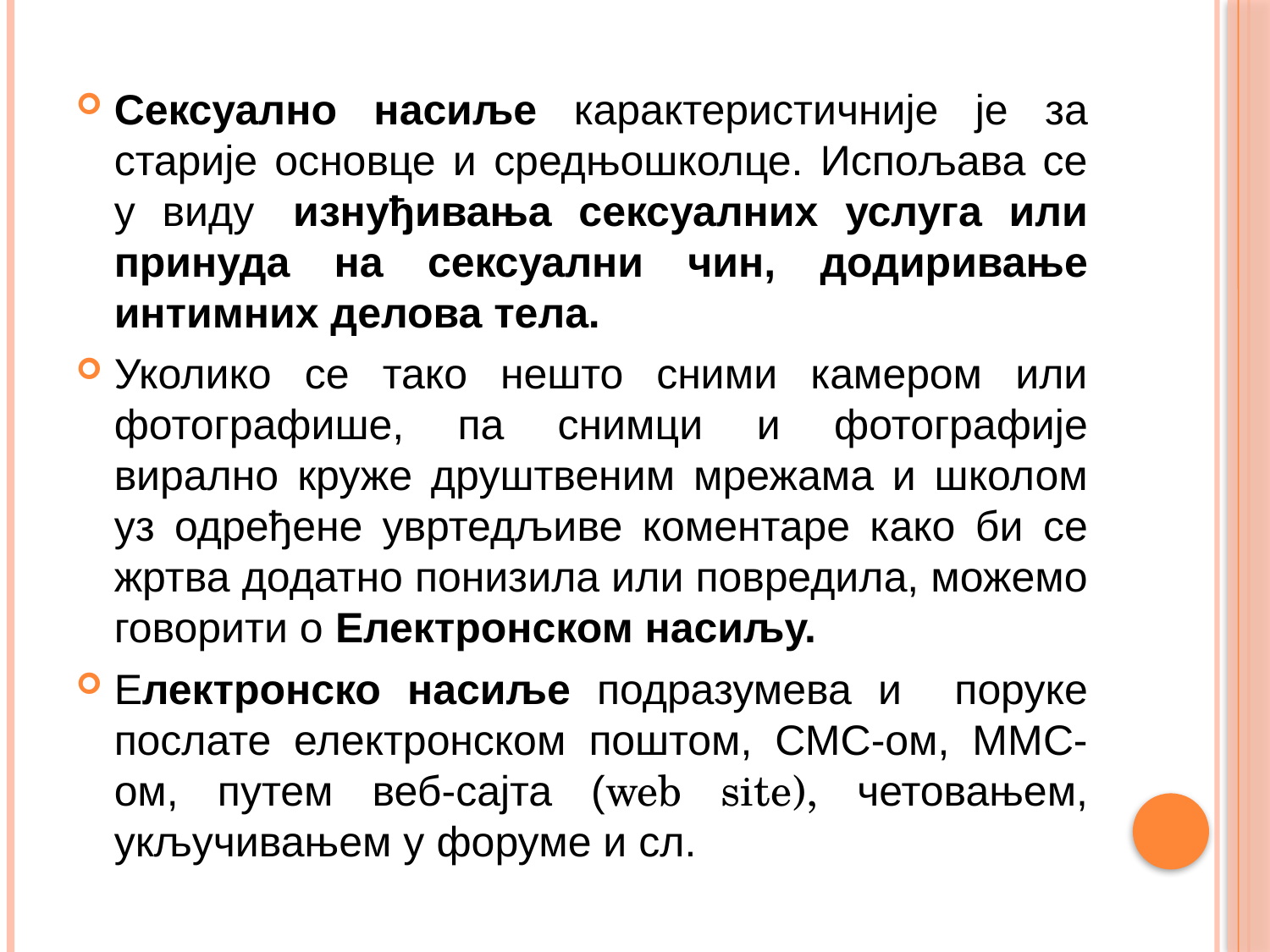

Сексуално насиље карактеристичније је за старије основце и средњошколце. Испољава се у виду  изнуђивања сексуалних услуга или принуда на сексуални чин, додиривање интимних делова тела.
Уколико се тако нешто сними камером или фотографише, па снимци и фотографије вирално круже друштвеним мрежама и школом уз одређене увртедљиве коментаре како би се жртва додатно понизила или повредила, можемо говорити о Електронском насиљу.
Електронско насиље подразумева и  поруке послате електронском поштом, СМС-ом, ММС-ом, путем веб-сајта (web site), четовањем, укључивањем у форуме и сл.